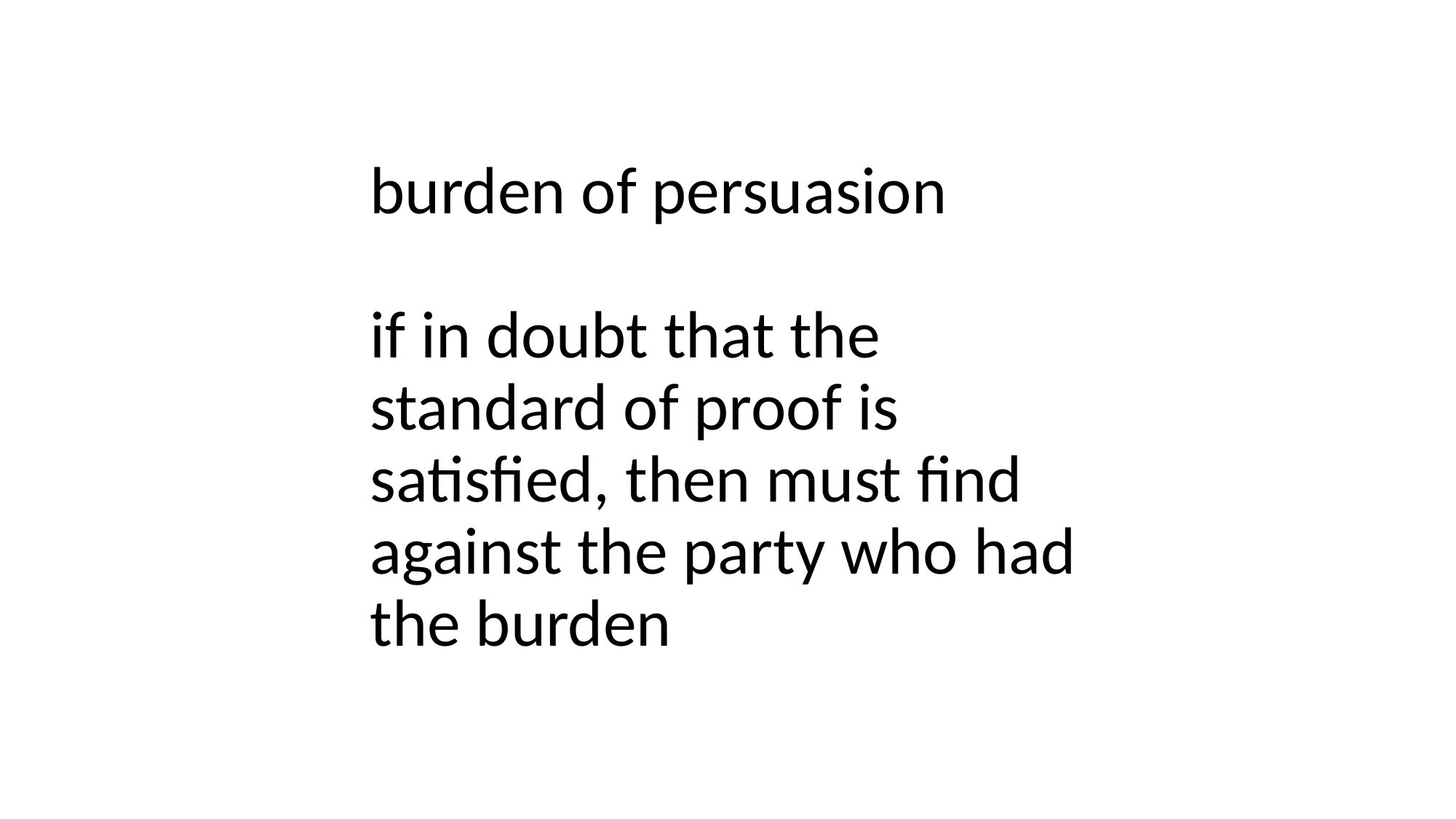

# burden of persuasion if in doubt that the standard of proof is satisfied, then must find against the party who had the burden